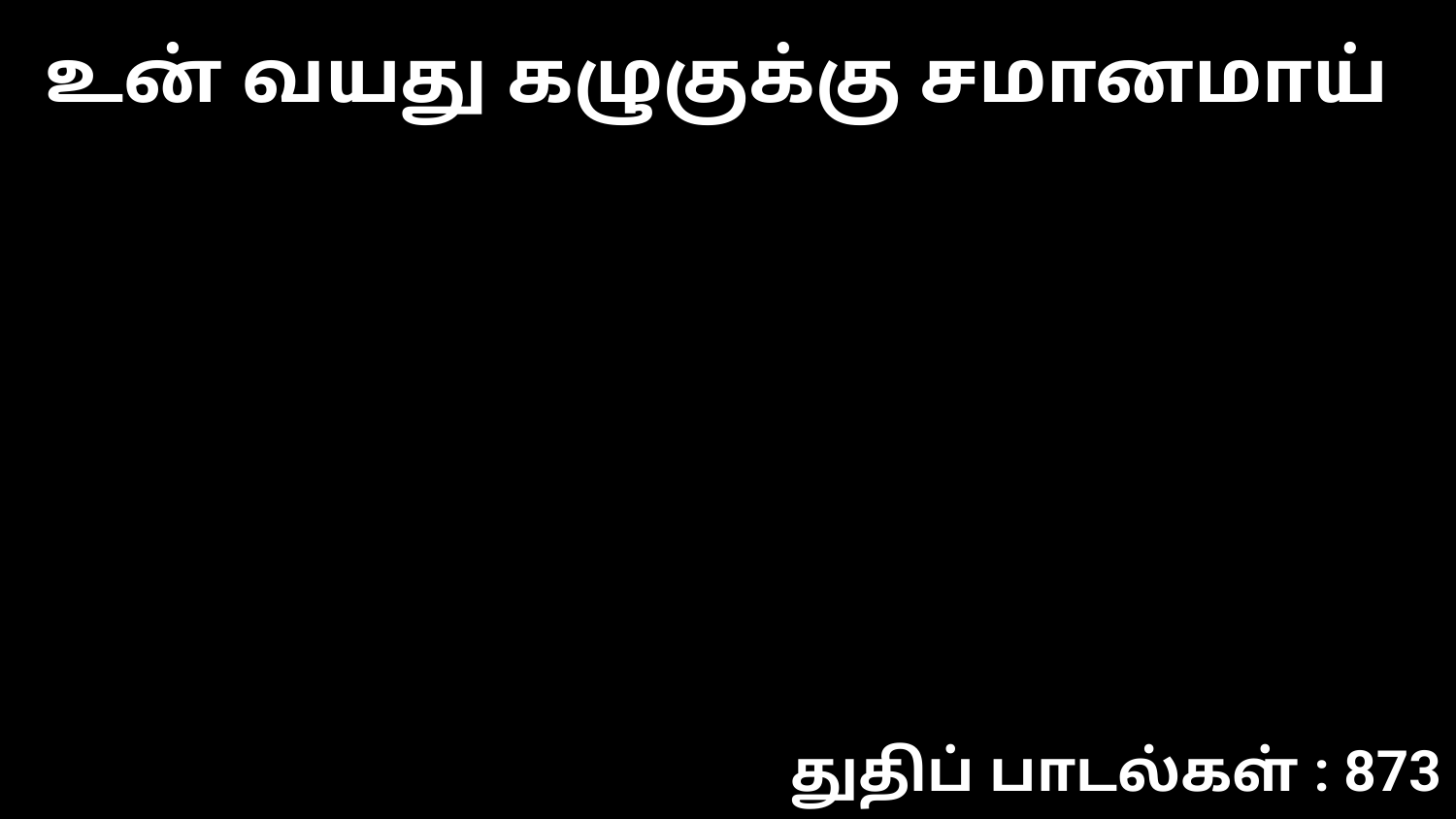

உன் வயது கழுகுக்கு சமானமாய்
துதிப் பாடல்கள் : 873